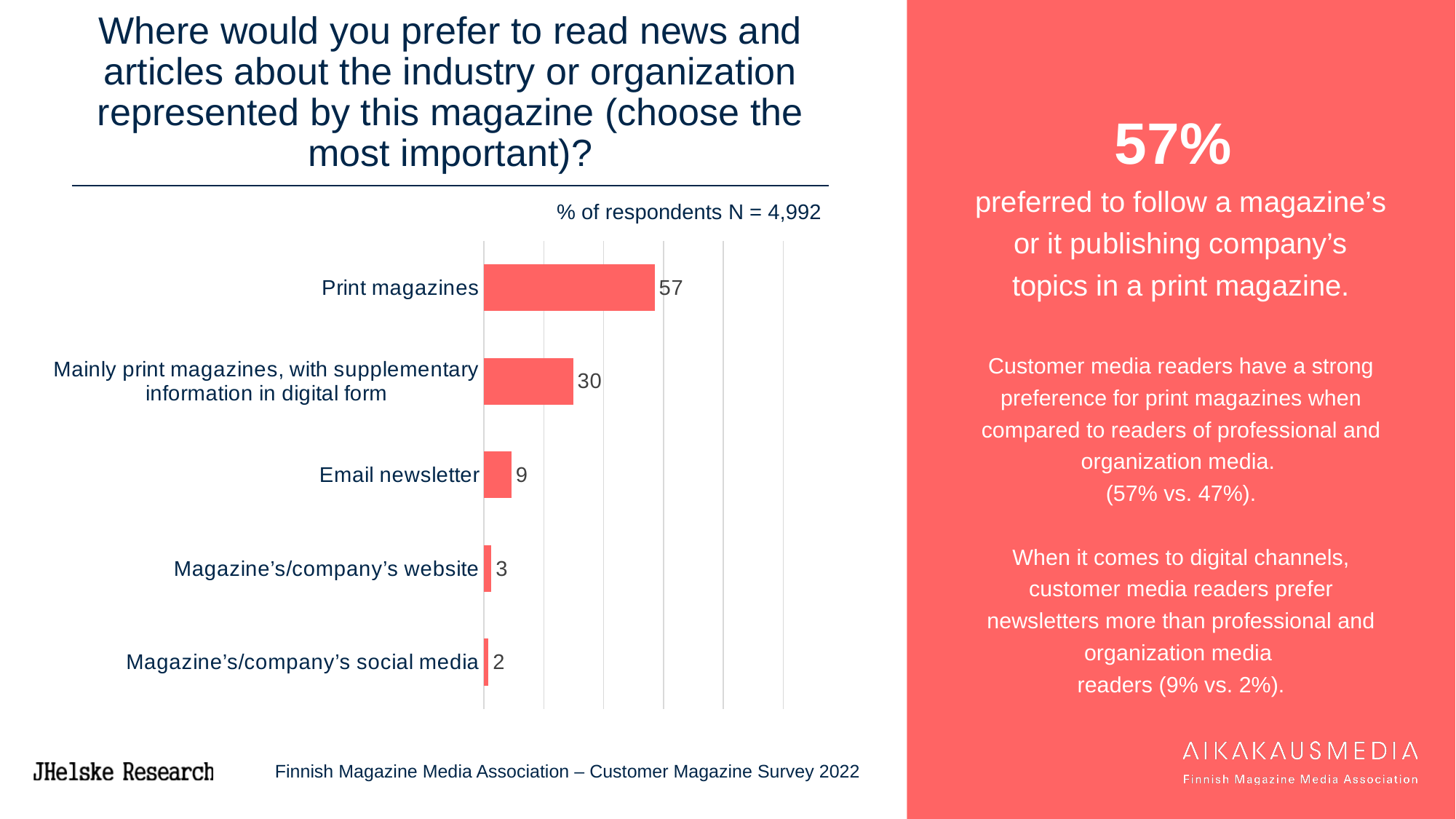

# Where would you prefer to read news and articles about the industry or organization represented by this magazine (choose the most important)?
57%
preferred to follow a magazine’s or it publishing company’s topics in a print magazine.

Customer media readers have a strong preference for print magazines when compared to readers of professional and organization media.
(57% vs. 47%).
When it comes to digital channels, customer media readers prefer newsletters more than professional and organization media
readers (9% vs. 2%).
% of respondents N = 4,992

### Chart

| Category | 7 ASSI |
|---|---|
| Print magazines | 56.99999999999999 |
| Mainly print magazines, with supplementary information in digital form | 29.799999999999997 |
| Email newsletter | 9.2 |
| Magazine’s/company’s website | 2.5 |
| Magazine’s/company’s social media | 1.5 |